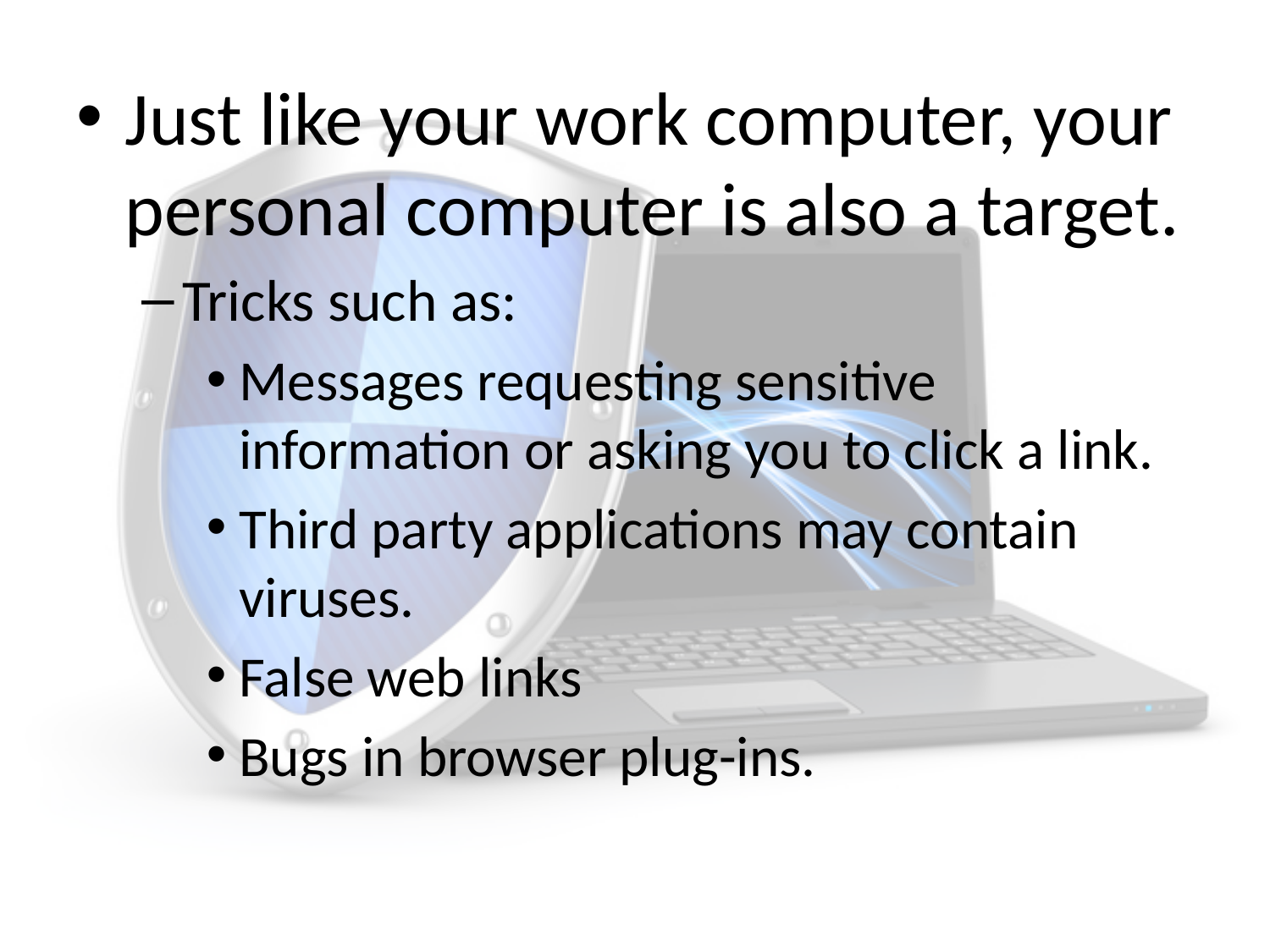

Just like your work computer, your personal computer is also a target.
Tricks such as:
Messages requesting sensitive information or asking you to click a link.
Third party applications may contain viruses.
False web links
Bugs in browser plug-ins.